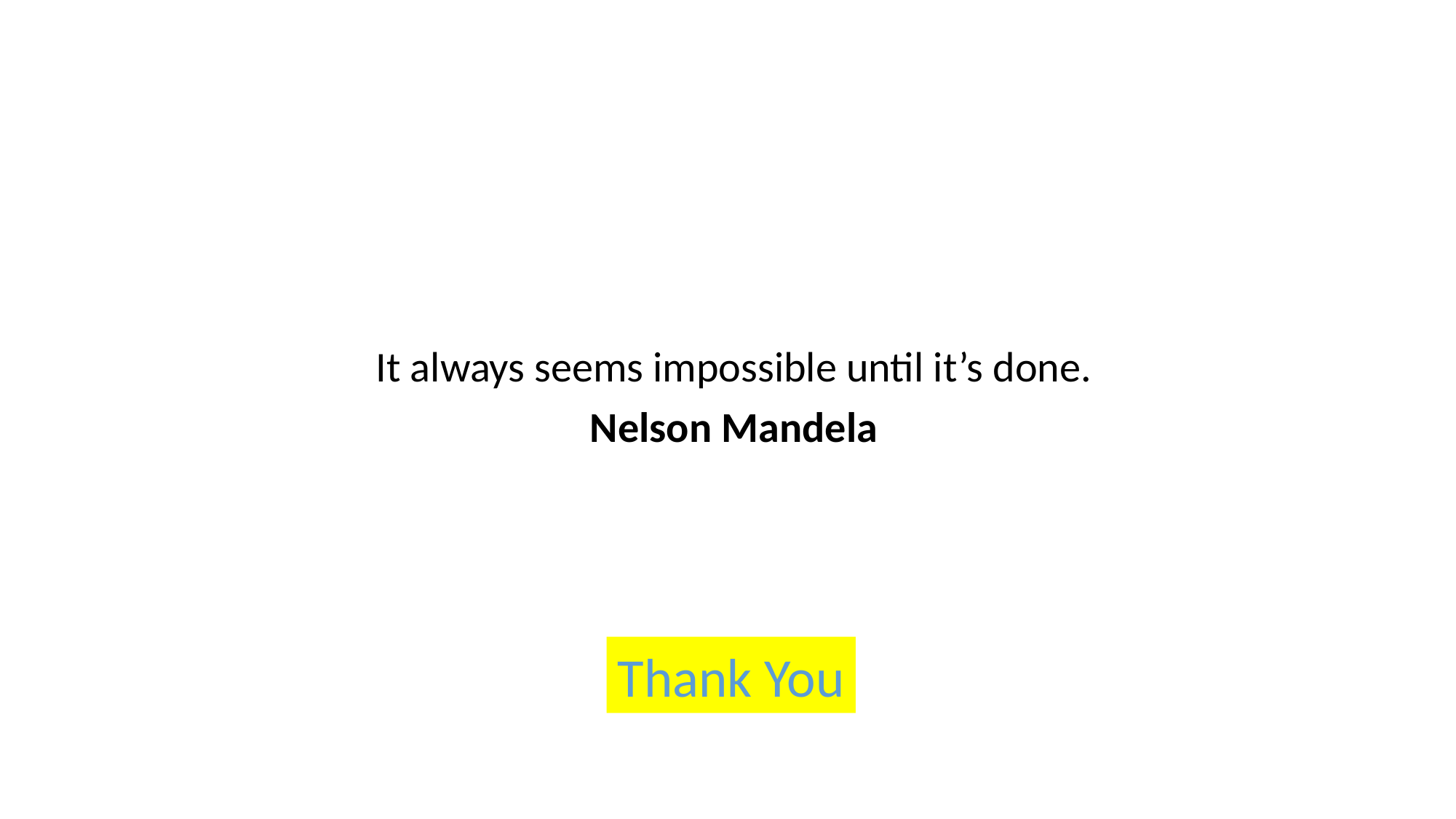

It always seems impossible until it’s done.
Nelson Mandela
Thank You